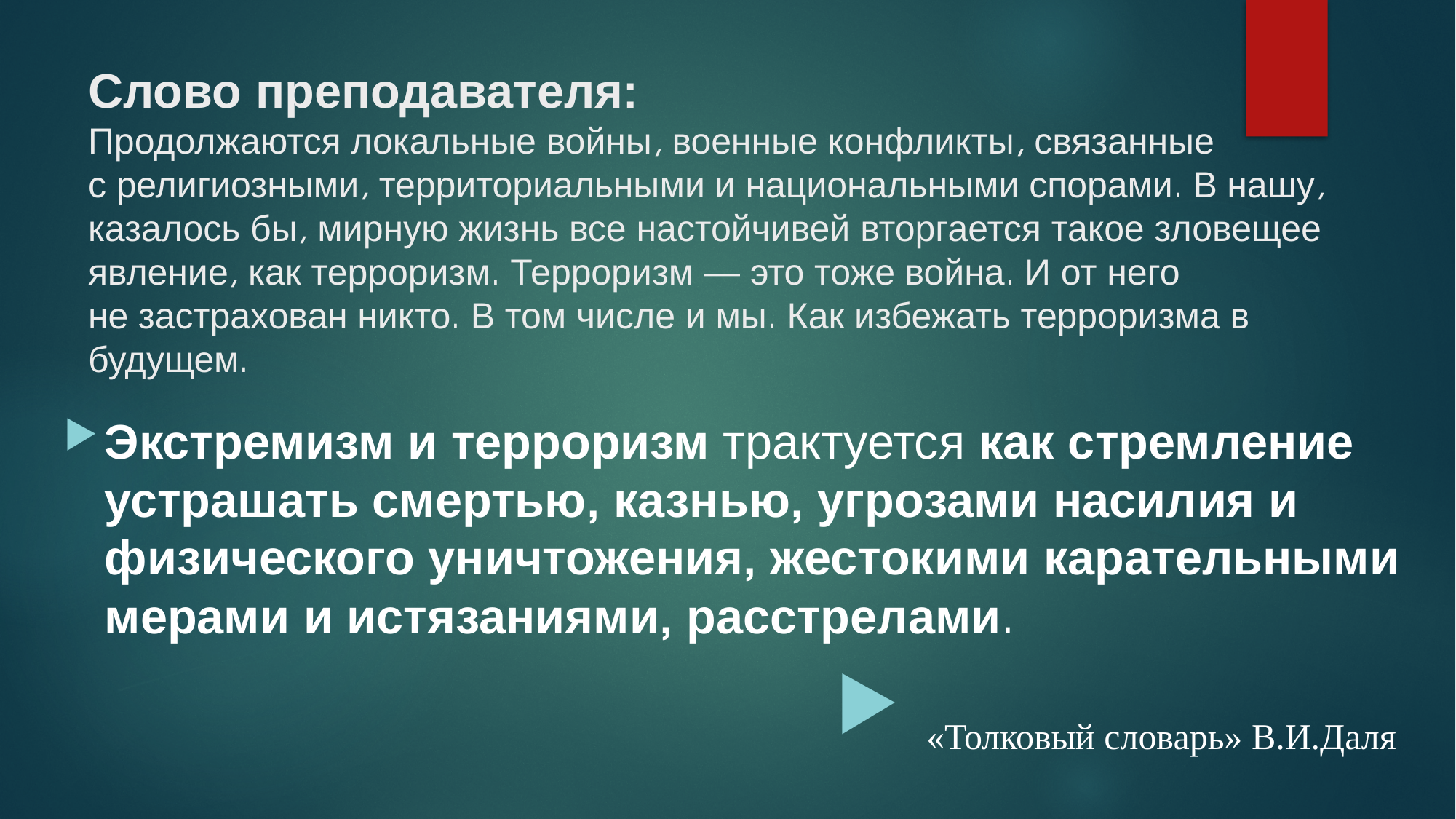

# Слово преподавателя: Продолжаются локальные войны, военные конфликты, связанные с религиозными, территориальными и национальными спорами. В нашу, казалось бы, мирную жизнь все настойчивей вторгается такое зловещее явление, как терроризм. Терроризм — это тоже война. И от него не застрахован никто. В том числе и мы. Как избежать терроризма в будущем.
Экстремизм и терроризм трактуется как стремление устрашать смертью, казнью, угрозами насилия и физического уничтожения, жестокими карательными мерами и истязаниями, расстрелами.
 «Толковый словарь» В.И.Даля